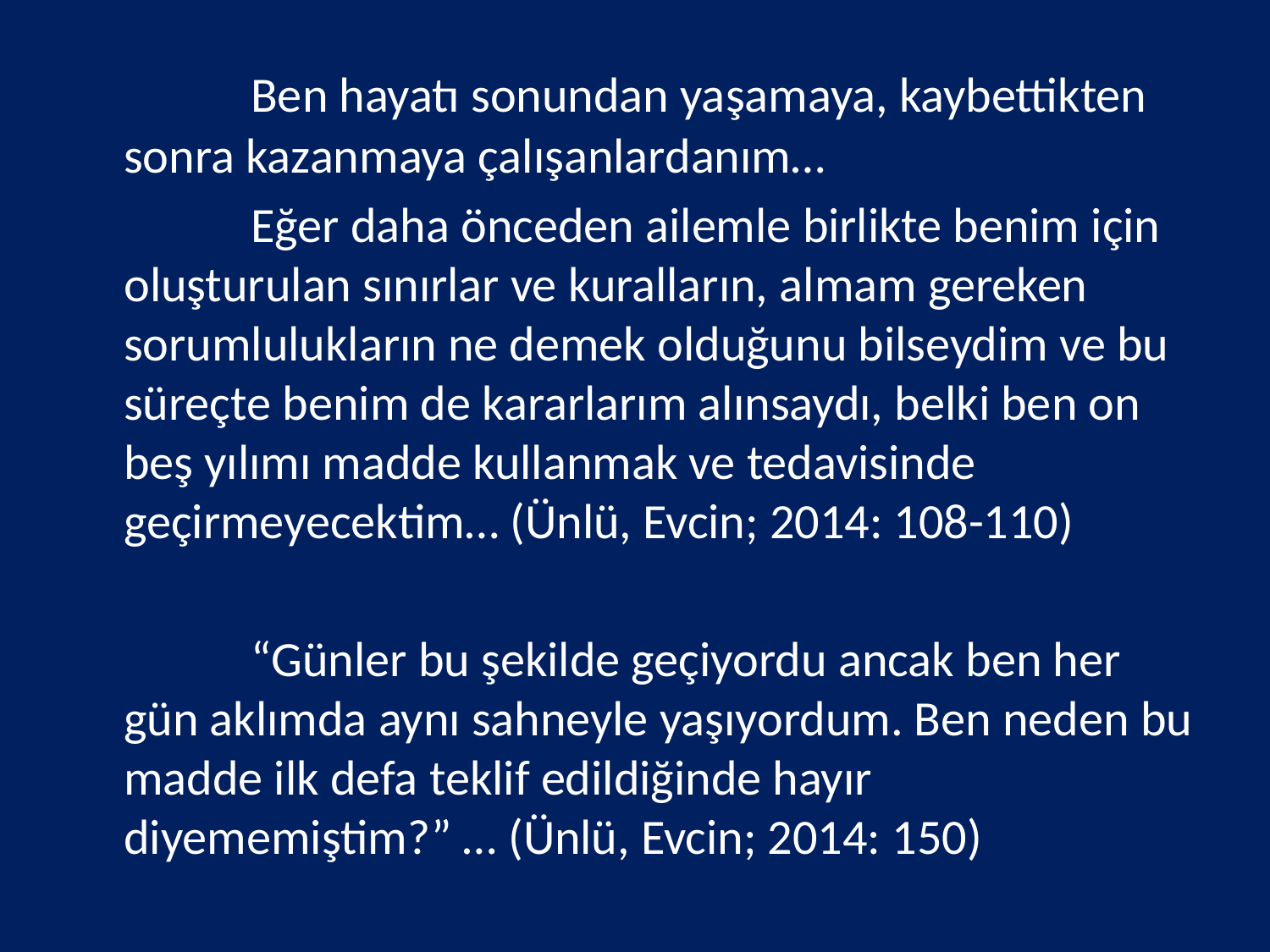

Ben hayatı sonundan yaşamaya, kaybettikten sonra kazanmaya çalışanlardanım…
		Eğer daha önceden ailemle birlikte benim için oluşturulan sınırlar ve kuralların, almam gereken sorumlulukların ne demek olduğunu bilseydim ve bu süreçte benim de kararlarım alınsaydı, belki ben on beş yılımı madde kullanmak ve tedavisinde geçirmeyecektim… (Ünlü, Evcin; 2014: 108-110)

		“Günler bu şekilde geçiyordu ancak ben her gün aklımda aynı sahneyle yaşıyordum. Ben neden bu madde ilk defa teklif edildiğinde hayır diyememiştim?” … (Ünlü, Evcin; 2014: 150)